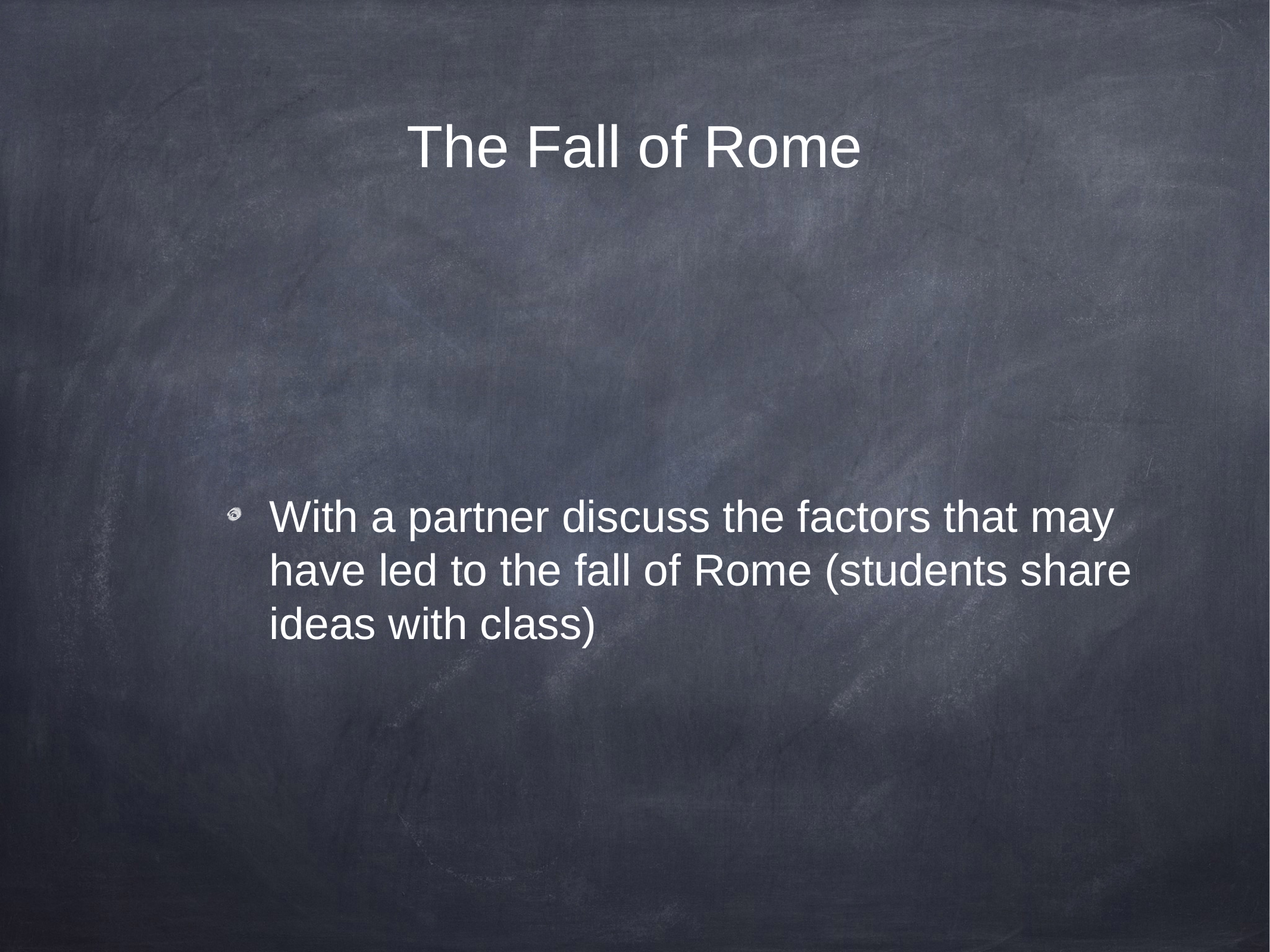

# The Fall of Rome
With a partner discuss the factors that may have led to the fall of Rome (students share ideas with class)